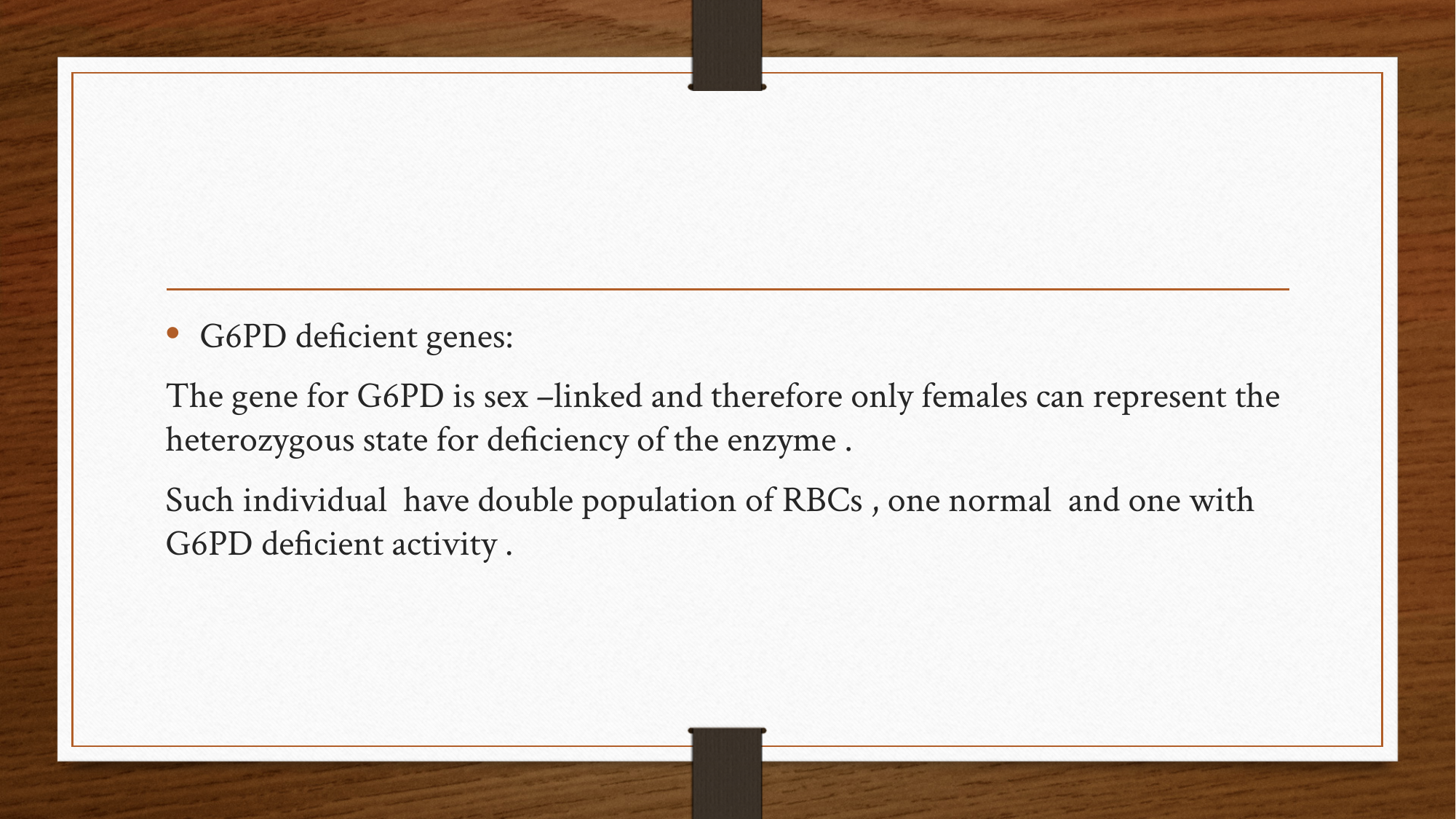

#
G6PD deficient genes:
The gene for G6PD is sex –linked and therefore only females can represent the heterozygous state for deficiency of the enzyme .
Such individual  have double population of RBCs , one normal  and one with G6PD deficient activity .